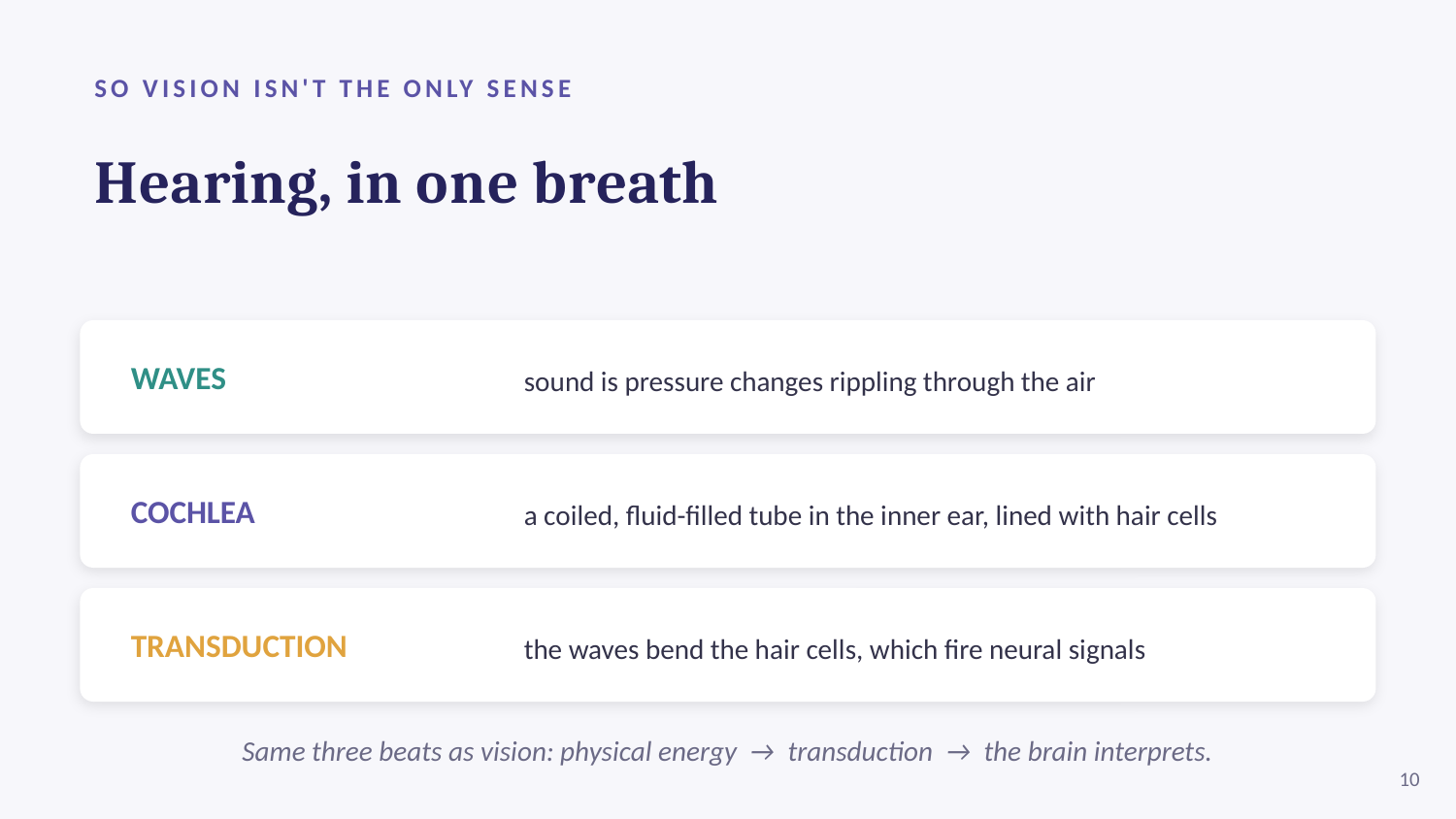

SO VISION ISN'T THE ONLY SENSE
Hearing, in one breath

WAVES
sound is pressure changes rippling through the air

COCHLEA
a coiled, fluid-filled tube in the inner ear, lined with hair cells

TRANSDUCTION
the waves bend the hair cells, which fire neural signals
Same three beats as vision: physical energy  →  transduction  →  the brain interprets.
10